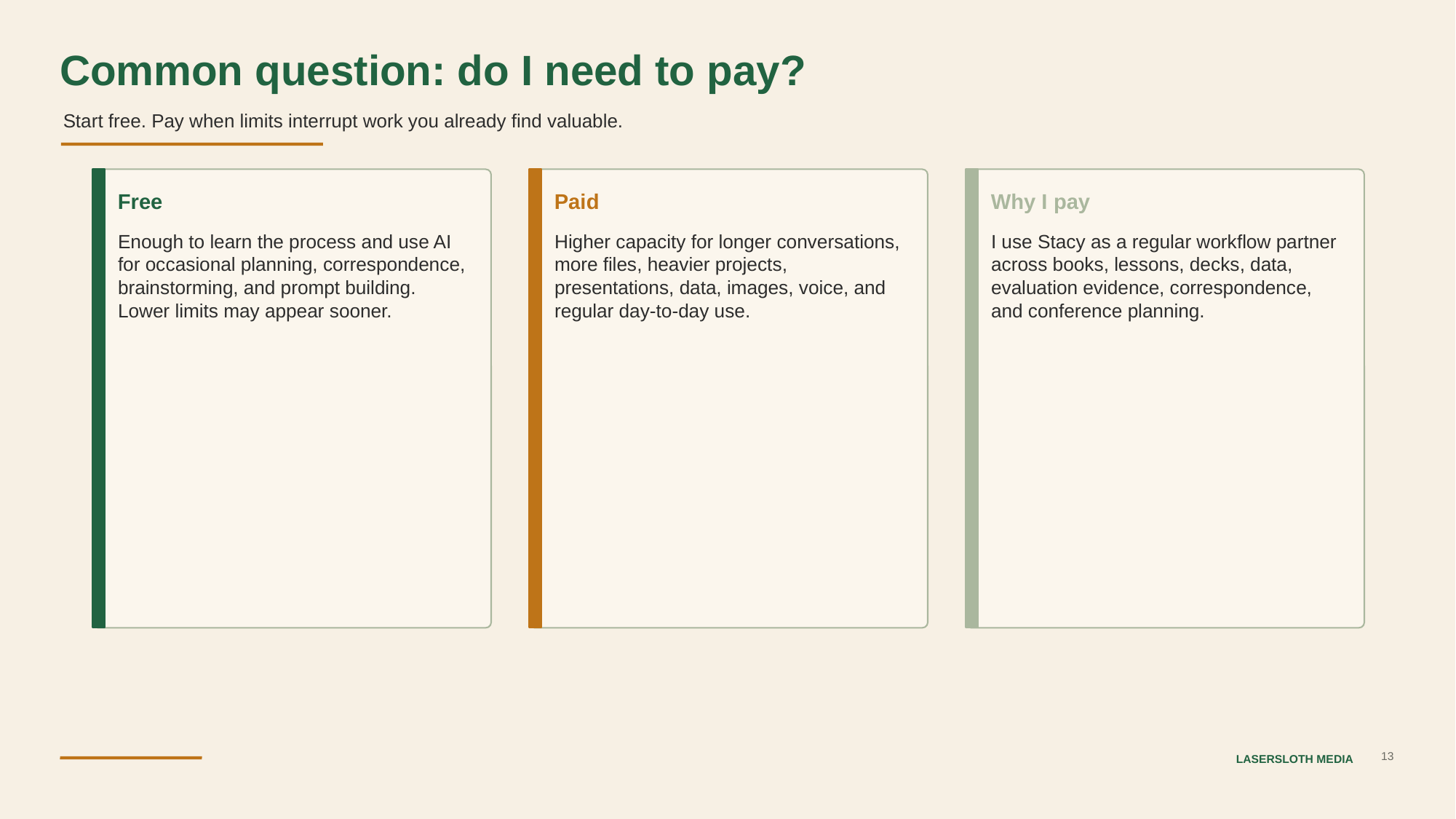

Common question: do I need to pay?
Start free. Pay when limits interrupt work you already find valuable.

Free
Paid
Why I pay
Enough to learn the process and use AI for occasional planning, correspondence, brainstorming, and prompt building. Lower limits may appear sooner.
Higher capacity for longer conversations, more files, heavier projects, presentations, data, images, voice, and regular day-to-day use.
I use Stacy as a regular workflow partner across books, lessons, decks, data, evaluation evidence, correspondence, and conference planning.
13
LASERSLOTH MEDIA